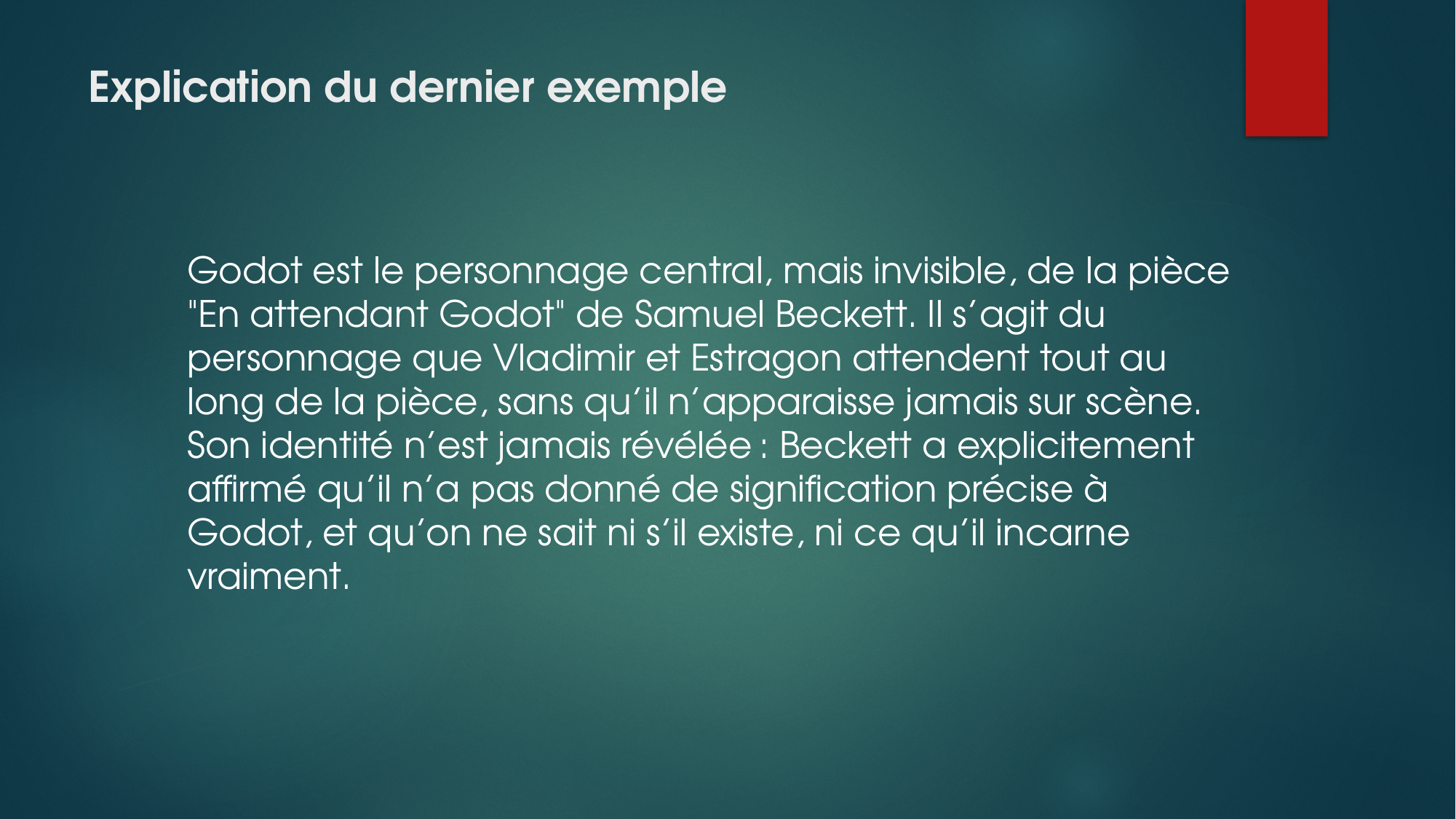

# Explication du dernier exemple
Godot est le personnage central, mais invisible, de la pièce "En attendant Godot" de Samuel Beckett. Il s’agit du personnage que Vladimir et Estragon attendent tout au long de la pièce, sans qu’il n’apparaisse jamais sur scène. Son identité n’est jamais révélée : Beckett a explicitement affirmé qu’il n’a pas donné de signification précise à Godot, et qu’on ne sait ni s’il existe, ni ce qu’il incarne vraiment.